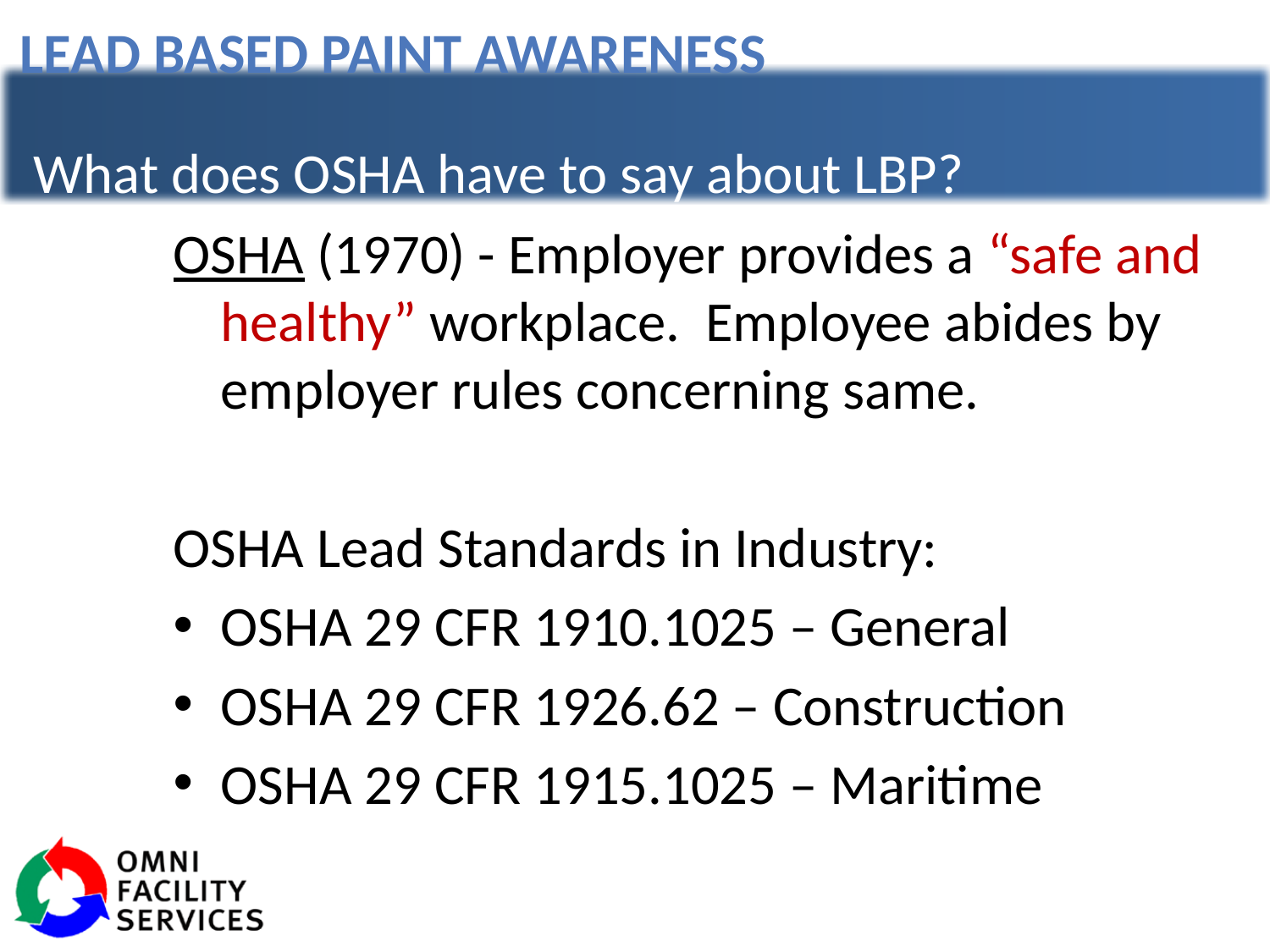

What does OSHA have to say about LBP?
OSHA (1970) - Employer provides a “safe and healthy” workplace.  Employee abides by employer rules concerning same.

OSHA Lead Standards in Industry:
OSHA 29 CFR 1910.1025 – General
OSHA 29 CFR 1926.62 – Construction
OSHA 29 CFR 1915.1025 – Maritime